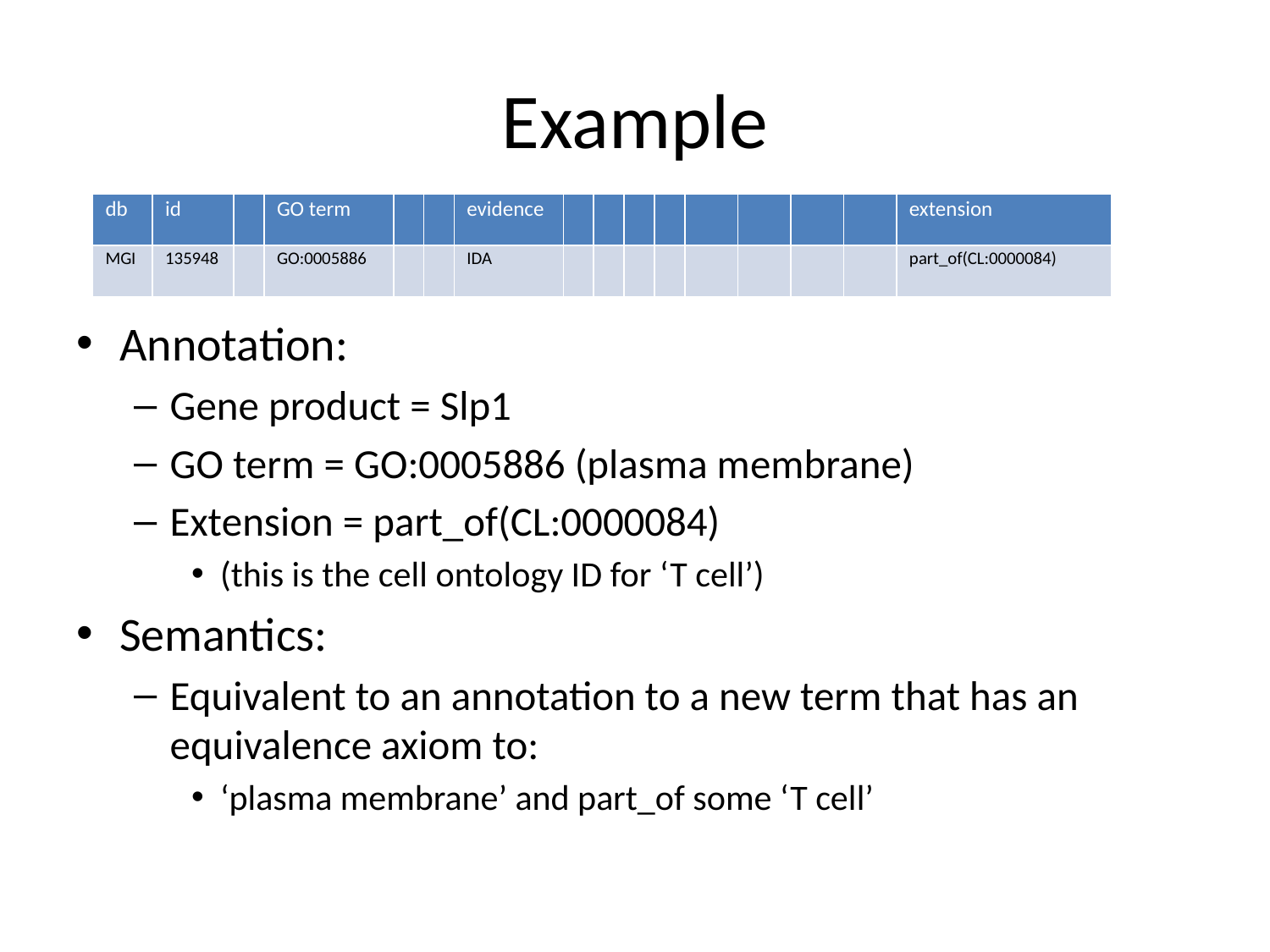

# Example
| db | id |  | GO term |  |  | evidence |  |  |  |  |  |  |  |  | extension |
| --- | --- | --- | --- | --- | --- | --- | --- | --- | --- | --- | --- | --- | --- | --- | --- |
| MGI | 135948 |  | GO:0005886 |  |  | IDA |  |  |  |  |  |  |  |  | part\_of(CL:0000084) |
Annotation:
Gene product = Slp1
GO term = GO:0005886 (plasma membrane)
Extension = part_of(CL:0000084)
(this is the cell ontology ID for ‘T cell’)
Semantics:
Equivalent to an annotation to a new term that has an equivalence axiom to:
‘plasma membrane’ and part_of some ‘T cell’